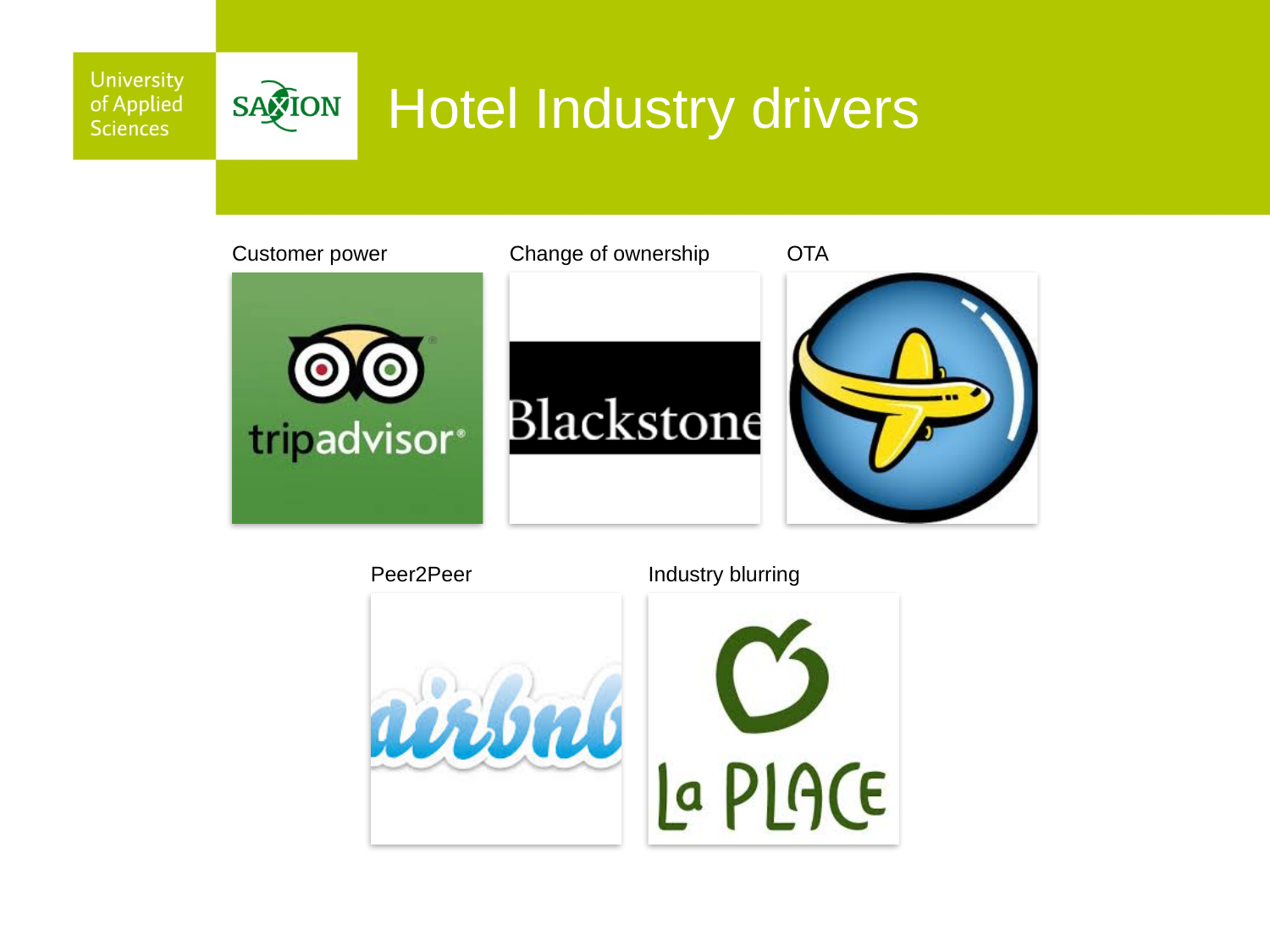

# Hotel Industry drivers

Customer power
Change of ownership
OTA
Peer2Peer
Industry blurring